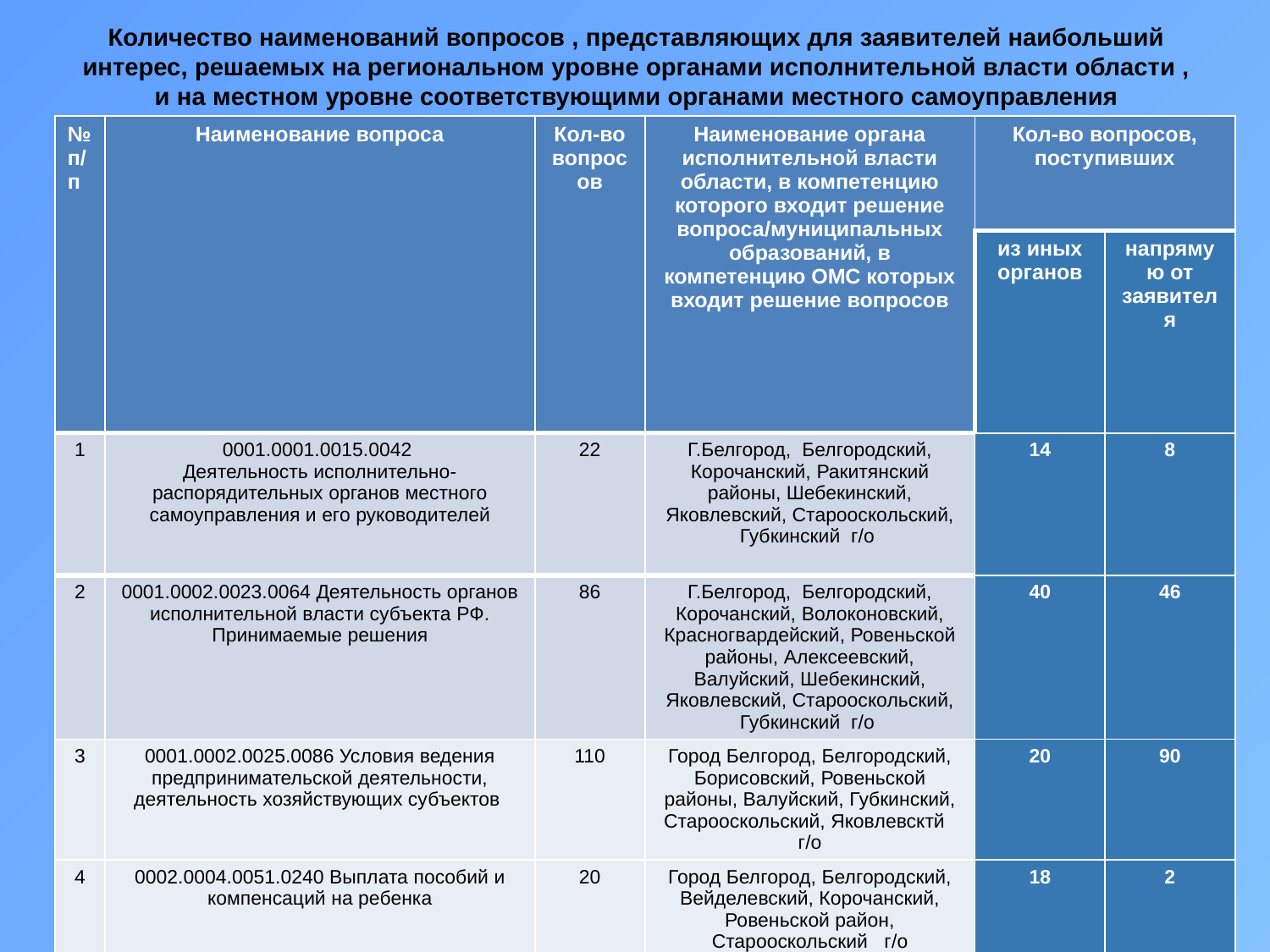

# Количество наименований вопросов , представляющих для заявителей наибольший интерес, решаемых на региональном уровне органами исполнительной власти области , и на местном уровне соответствующими органами местного самоуправления
| № п/п | Наименование вопроса | Кол-во вопросов | Наименование органа исполнительной власти области, в компетенцию которого входит решение вопроса/муниципальных образований, в компетенцию ОМС которых входит решение вопросов | Кол-во вопросов, поступивших |  |
| --- | --- | --- | --- | --- | --- |
|  |  |  |  | из иных органов | напрямую от заявителя |
| 1 | 0001.0001.0015.0042 Деятельность исполнительно-распорядительных органов местного самоуправления и его руководителей | 22 | Г.Белгород, Белгородский, Корочанский, Ракитянский районы, Шебекинский, Яковлевский, Старооскольский, Губкинский г/о | 14 | 8 |
| 2 | 0001.0002.0023.0064 Деятельность органов исполнительной власти субъекта РФ. Принимаемые решения | 86 | Г.Белгород, Белгородский, Корочанский, Волоконовский, Красногвардейский, Ровеньской районы, Алексеевский, Валуйский, Шебекинский, Яковлевский, Старооскольский, Губкинский г/о | 40 | 46 |
| 3 | 0001.0002.0025.0086 Условия ведения предпринимательской деятельности, деятельность хозяйствующих субъектов | 110 | Город Белгород, Белгородский, Борисовский, Ровеньской районы, Валуйский, Губкинский, Старооскольский, Яковлевсктй г/о | 20 | 90 |
| 4 | 0002.0004.0051.0240 Выплата пособий и компенсаций на ребенка | 20 | Город Белгород, Белгородский, Вейделевский, Корочанский, Ровеньской район, Старооскольский г/о | 18 | 2 |